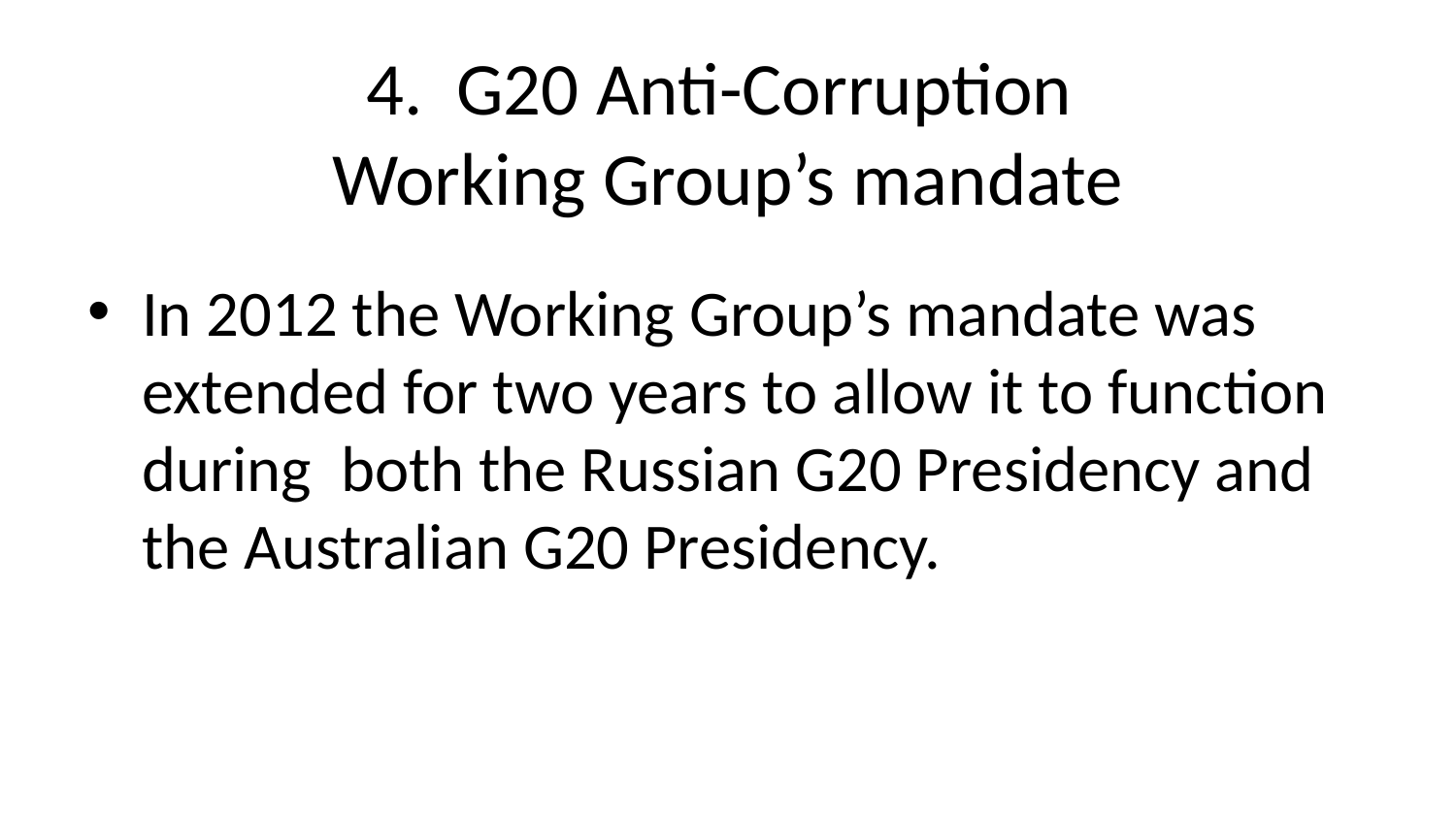

# 4.  G20 Anti-Corruption Working Group’s mandate
In 2012 the Working Group’s mandate was extended for two years to allow it to function during  both the Russian G20 Presidency and the Australian G20 Presidency.